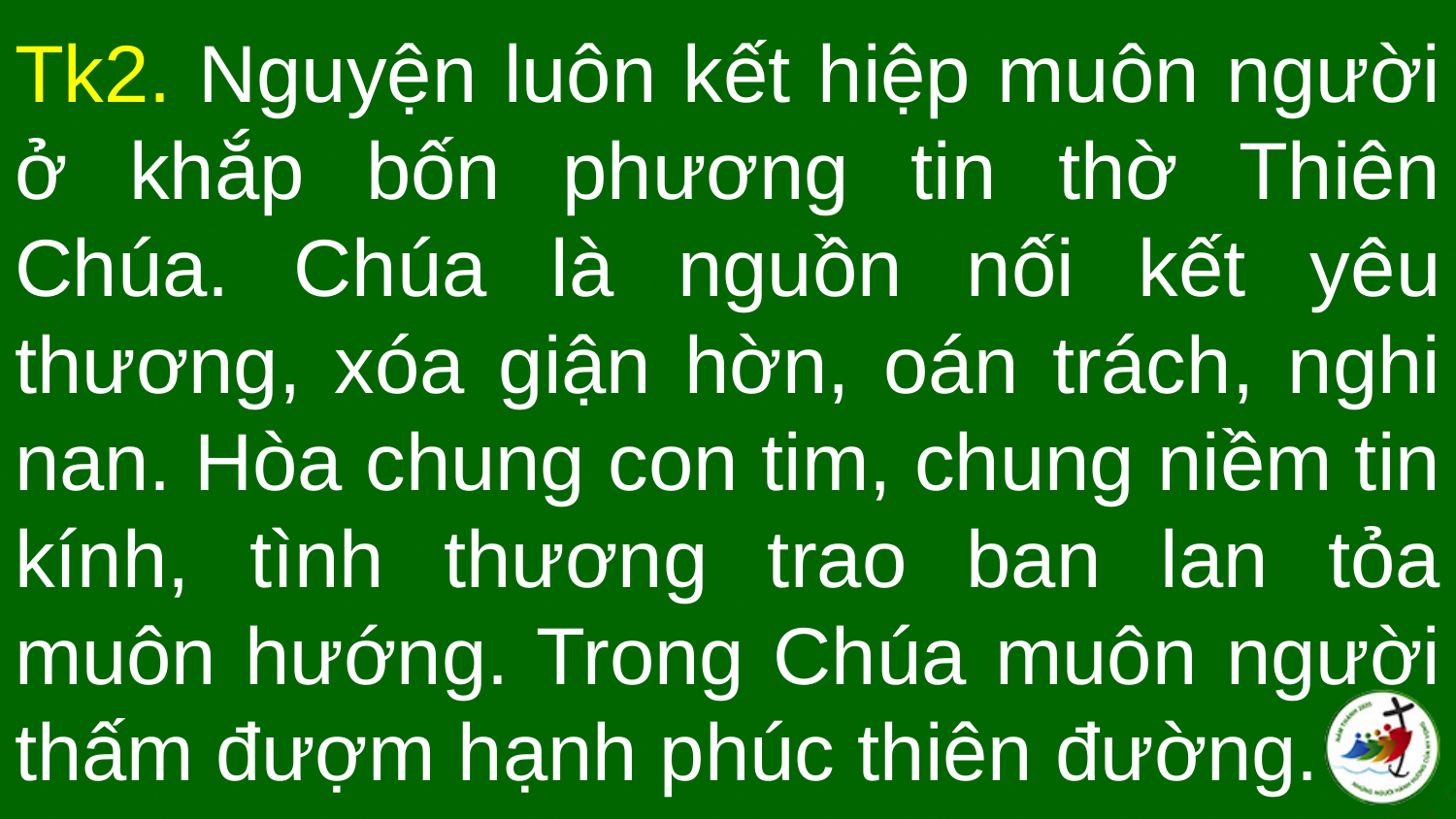

# Tk2. Nguyện luôn kết hiệp muôn người ở khắp bốn phương tin thờ Thiên Chúa. Chúa là nguồn nối kết yêu thương, xóa giận hờn, oán trách, nghi nan. Hòa chung con tim, chung niềm tin kính, tình thương trao ban lan tỏa muôn hướng. Trong Chúa muôn người thấm đượm hạnh phúc thiên đường.